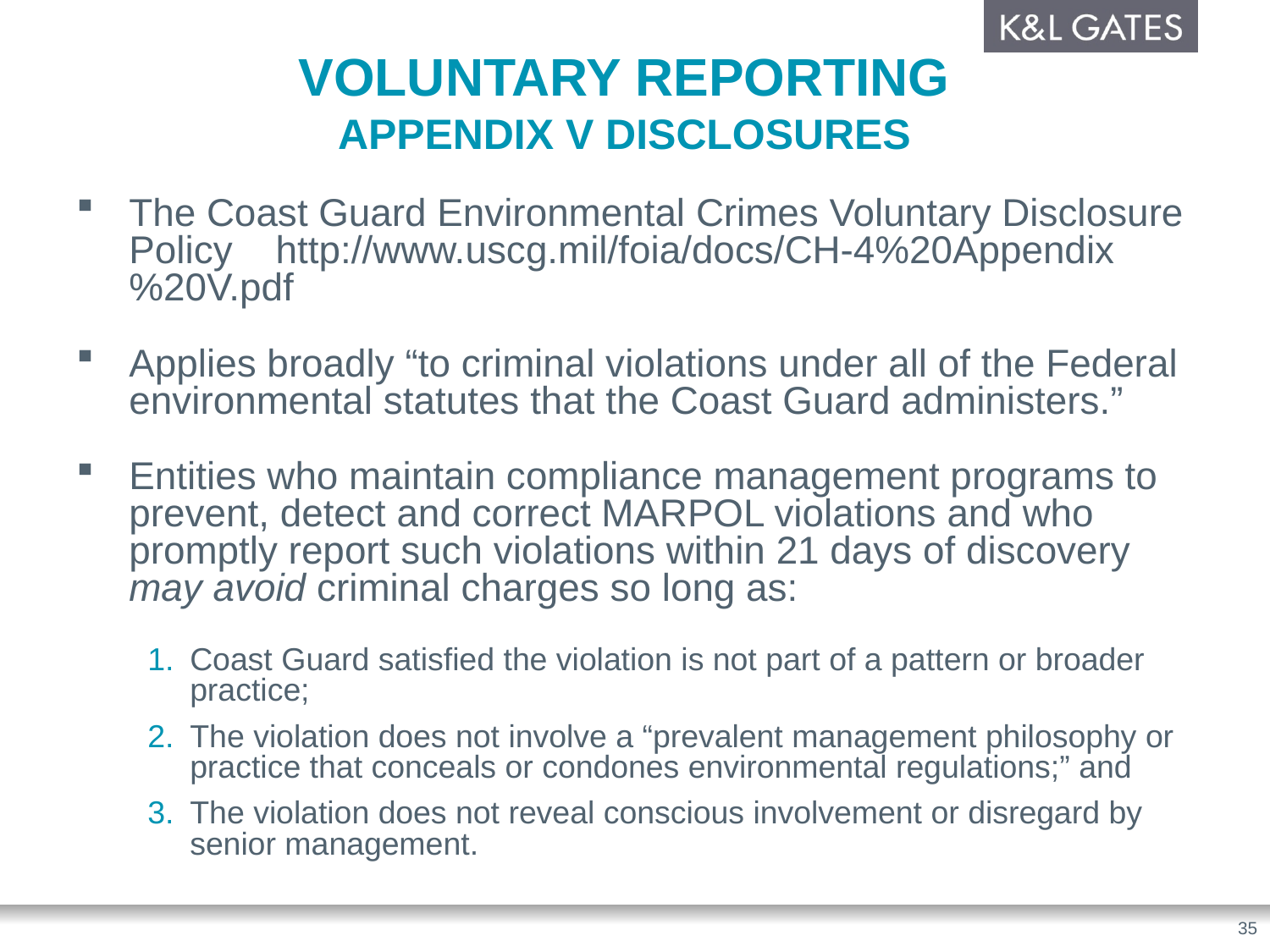

# Voluntary Reporting Appendix V Disclosures
The Coast Guard Environmental Crimes Voluntary Disclosure Policy    http://www.uscg.mil/foia/docs/CH-4%20Appendix%20V.pdf
Applies broadly “to criminal violations under all of the Federal environmental statutes that the Coast Guard administers.”
Entities who maintain compliance management programs to prevent, detect and correct MARPOL violations and who promptly report such violations within 21 days of discovery may avoid criminal charges so long as:
Coast Guard satisfied the violation is not part of a pattern or broader practice;
The violation does not involve a “prevalent management philosophy or practice that conceals or condones environmental regulations;” and
The violation does not reveal conscious involvement or disregard by senior management.
35